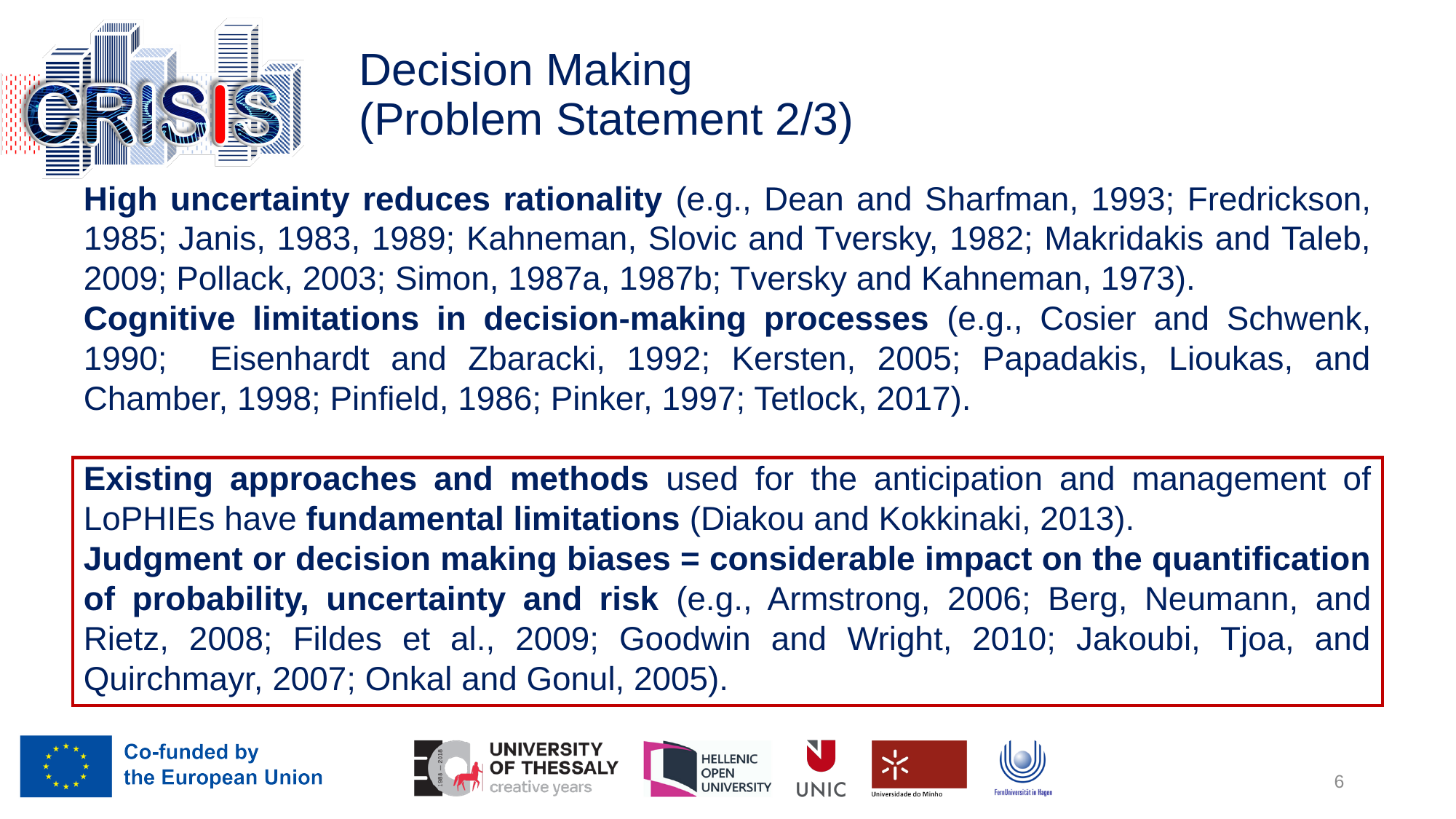

# Decision Making (Problem Statement 2/3)
High uncertainty reduces rationality (e.g., Dean and Sharfman, 1993; Fredrickson, 1985; Janis, 1983, 1989; Kahneman, Slovic and Tversky, 1982; Makridakis and Taleb, 2009; Pollack, 2003; Simon, 1987a, 1987b; Tversky and Kahneman, 1973).
Cognitive limitations in decision-making processes (e.g., Cosier and Schwenk, 1990;  Eisenhardt and Zbaracki, 1992; Kersten, 2005; Papadakis, Lioukas, and Chamber, 1998; Pinfield, 1986; Pinker, 1997; Tetlock, 2017).

Existing approaches and methods used for the anticipation and management of LoPHIEs have fundamental limitations (Diakou and Kokkinaki, 2013).
Judgment or decision making biases = considerable impact on the quantification of probability, uncertainty and risk (e.g., Armstrong, 2006; Berg, Neumann, and Rietz, 2008; Fildes et al., 2009; Goodwin and Wright, 2010; Jakoubi, Tjoa, and Quirchmayr, 2007; Onkal and Gonul, 2005).

6